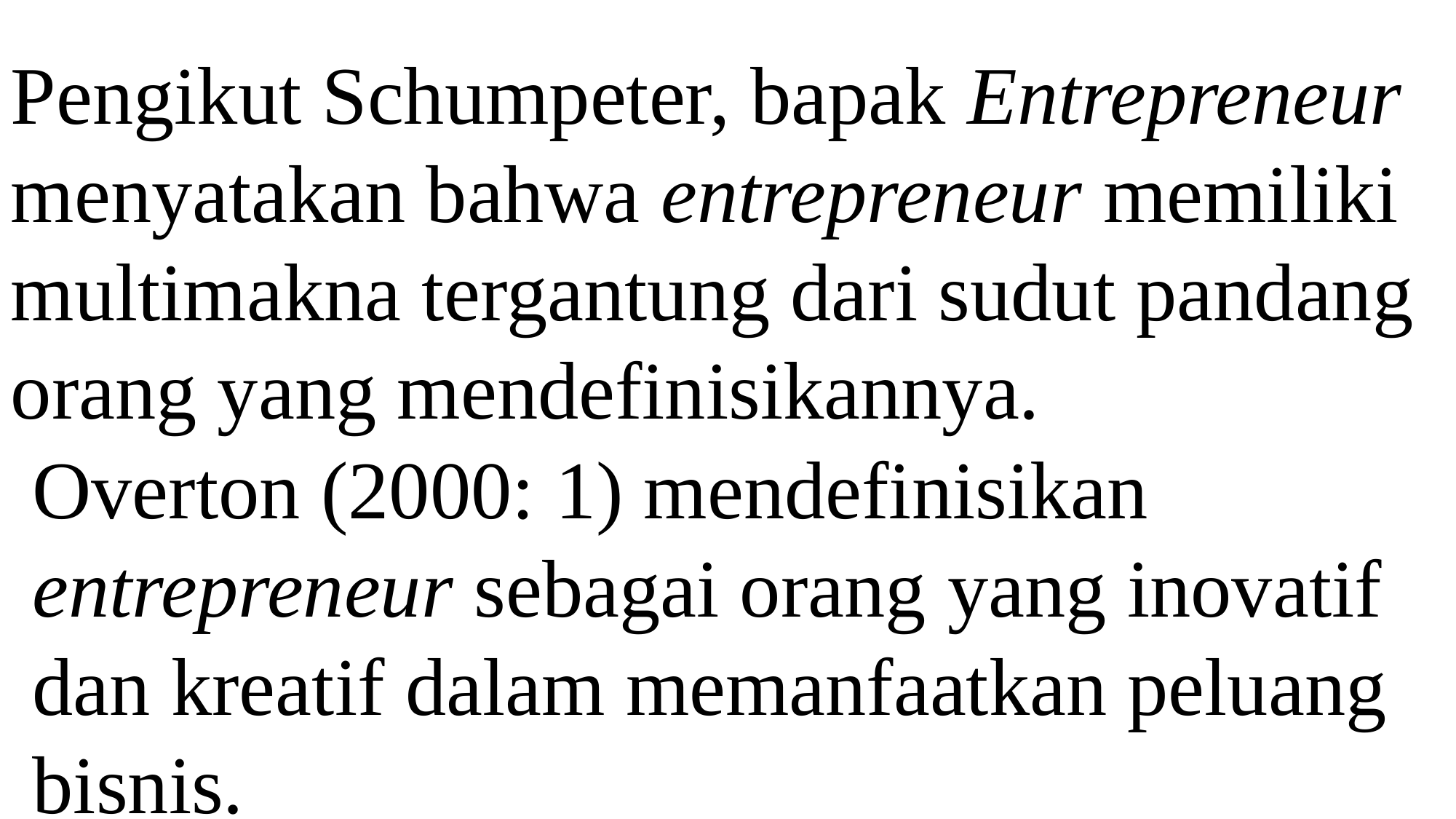

Pengikut Schumpeter, bapak Entrepreneur menyatakan bahwa entrepreneur memiliki multimakna tergantung dari sudut pandang orang yang mendefinisikannya.
Overton (2000: 1) mendefinisikan entrepreneur sebagai orang yang inovatif dan kreatif dalam memanfaatkan peluang bisnis.